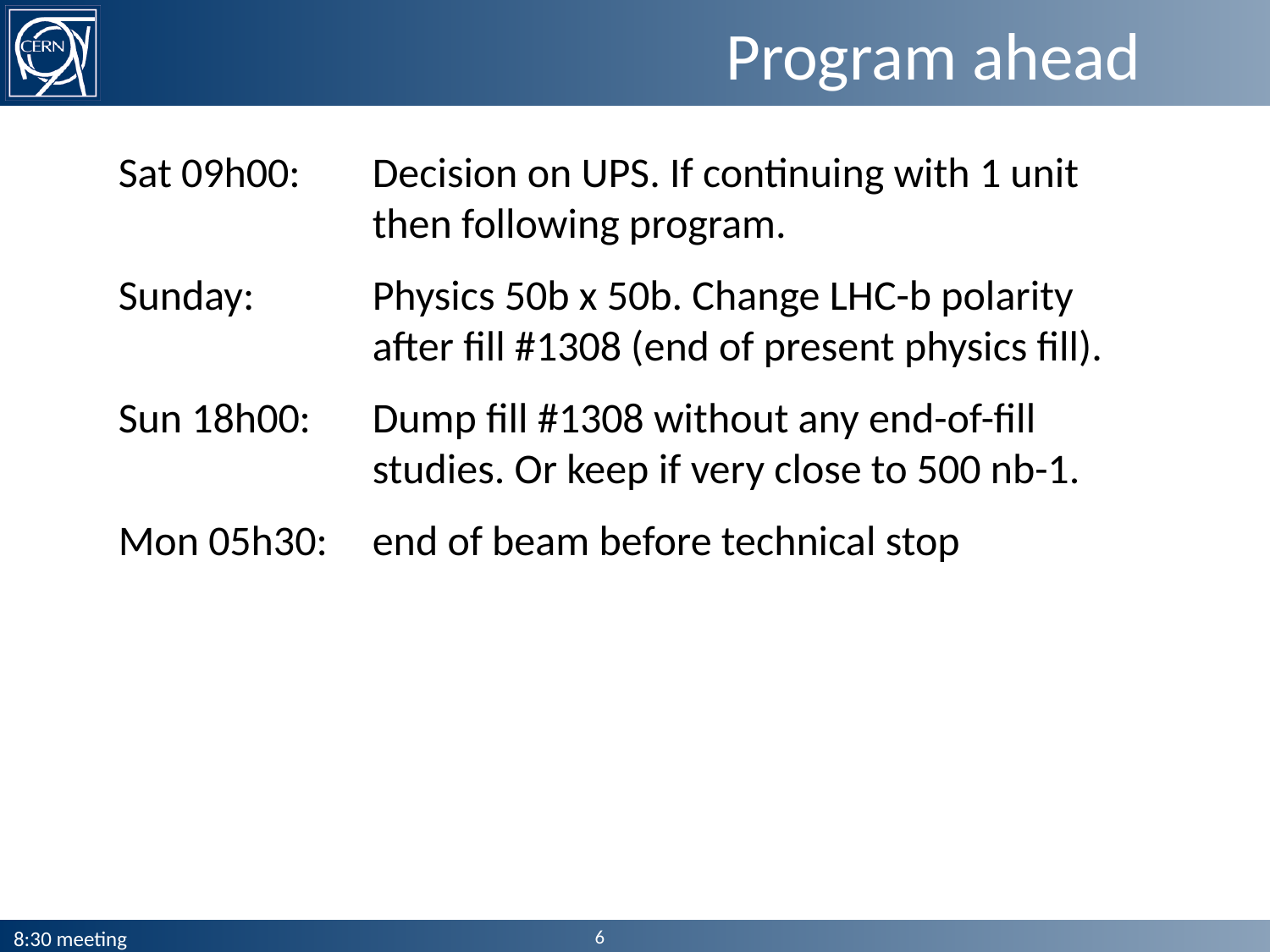

# Program ahead
Sat 09h00:	Decision on UPS. If continuing with 1 unit then following program.
Sunday:	Physics 50b x 50b. Change LHC-b polarity after fill #1308 (end of present physics fill).
Sun 18h00:	Dump fill #1308 without any end-of-fill studies. Or keep if very close to 500 nb-1.
Mon 05h30:	end of beam before technical stop
6
8:30 meeting